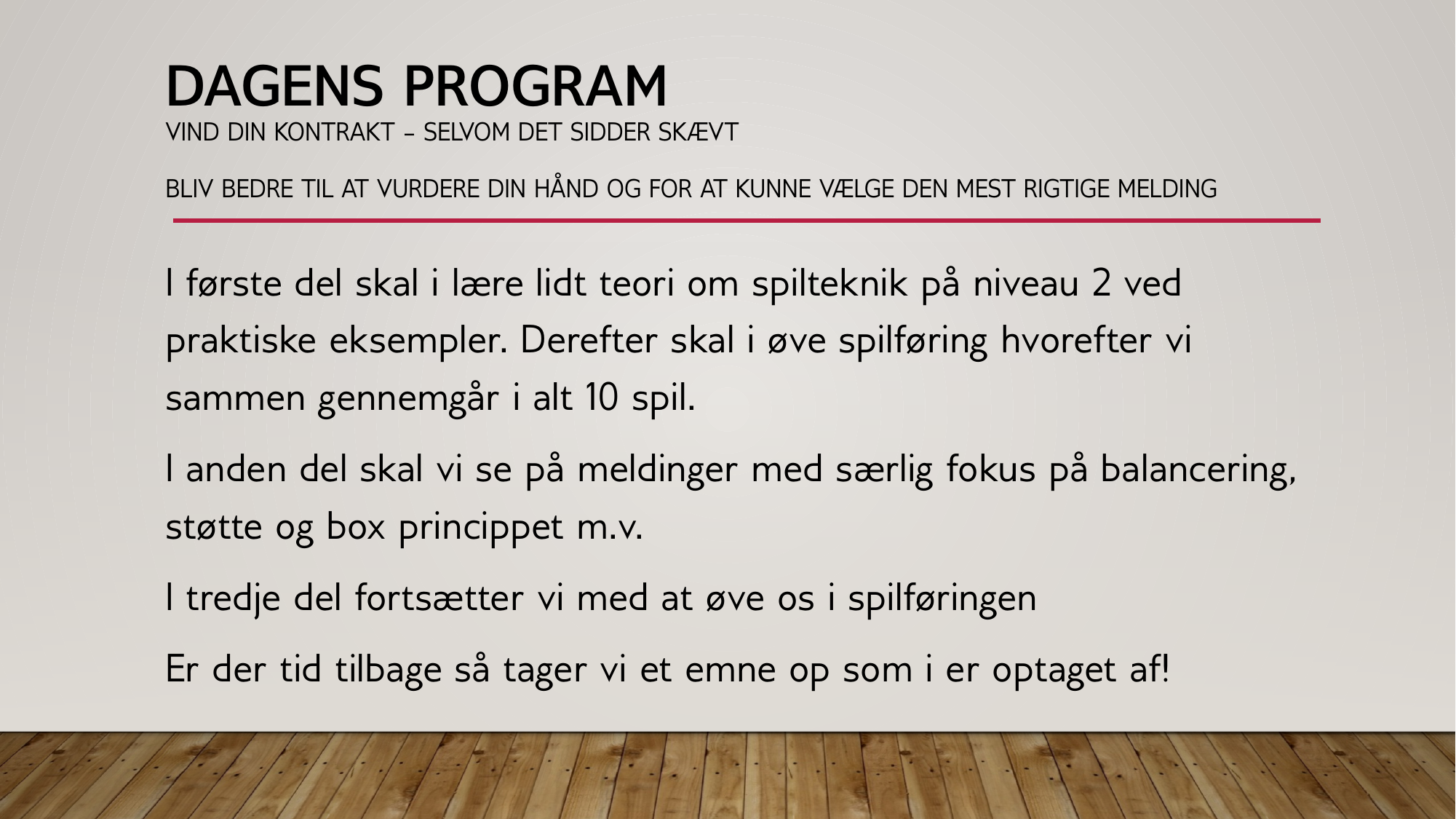

# Dagens program Vind din kontrakt – selvom det sidder skævt bliv bedre til at vurdere din hånd og for at kunne vælge den mest rigtige melding
I første del skal i lære lidt teori om spilteknik på niveau 2 ved praktiske eksempler. Derefter skal i øve spilføring hvorefter vi sammen gennemgår i alt 10 spil.
I anden del skal vi se på meldinger med særlig fokus på balancering, støtte og box princippet m.v.
I tredje del fortsætter vi med at øve os i spilføringen
Er der tid tilbage så tager vi et emne op som i er optaget af!